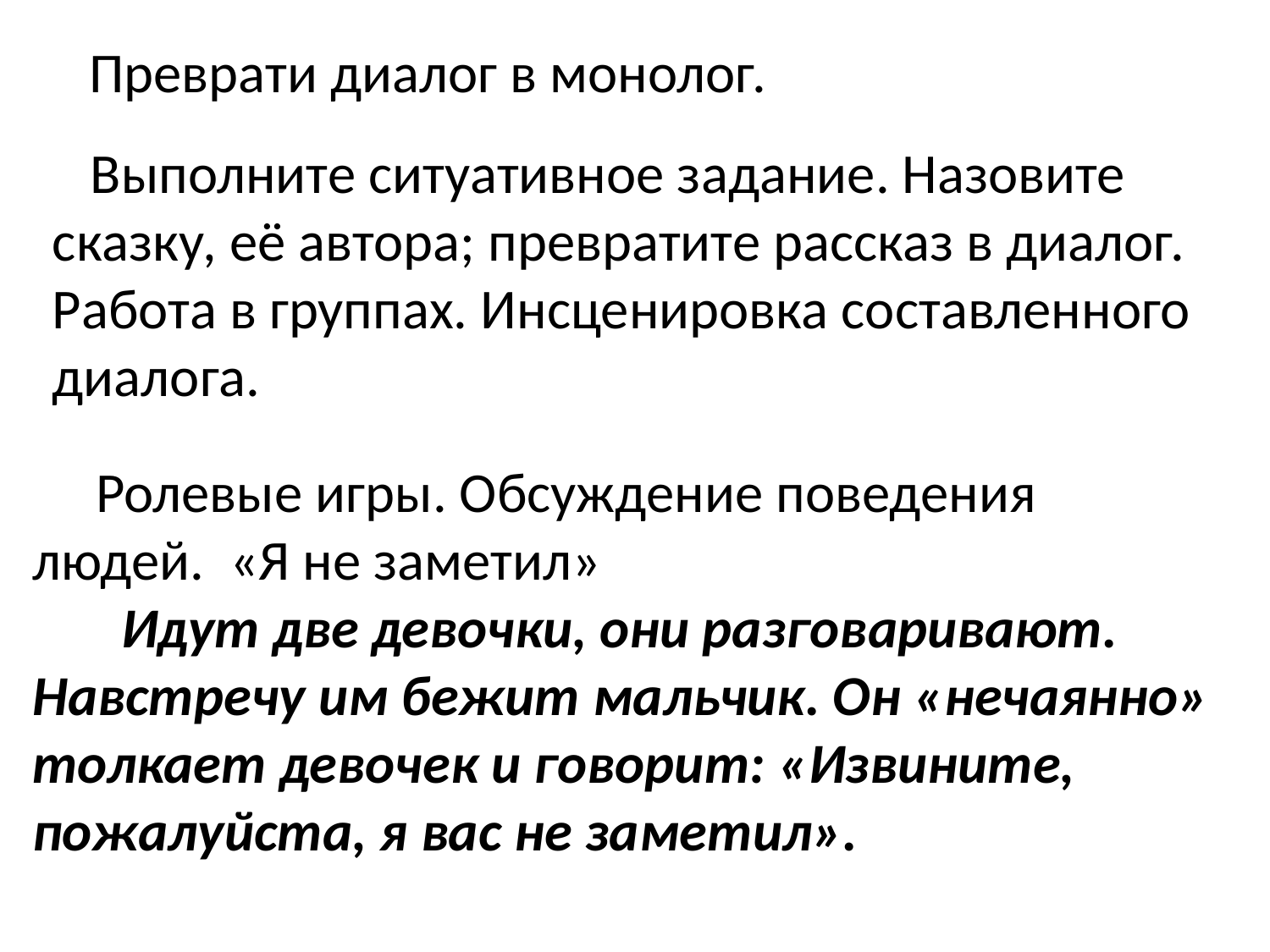

Преврати диалог в монолог.
   Выполните ситуативное задание. Назовите сказку, её автора; превратите рассказ в диалог.
Работа в группах. Инсценировка составленного диалога.

     Ролевые игры. Обсуждение поведения людей.  «Я не заметил»
       Идут две девочки, они разговаривают.
Навстречу им бежит мальчик. Он «нечаянно» толкает девочек и говорит: «Извините, пожалуйста, я вас не заметил».